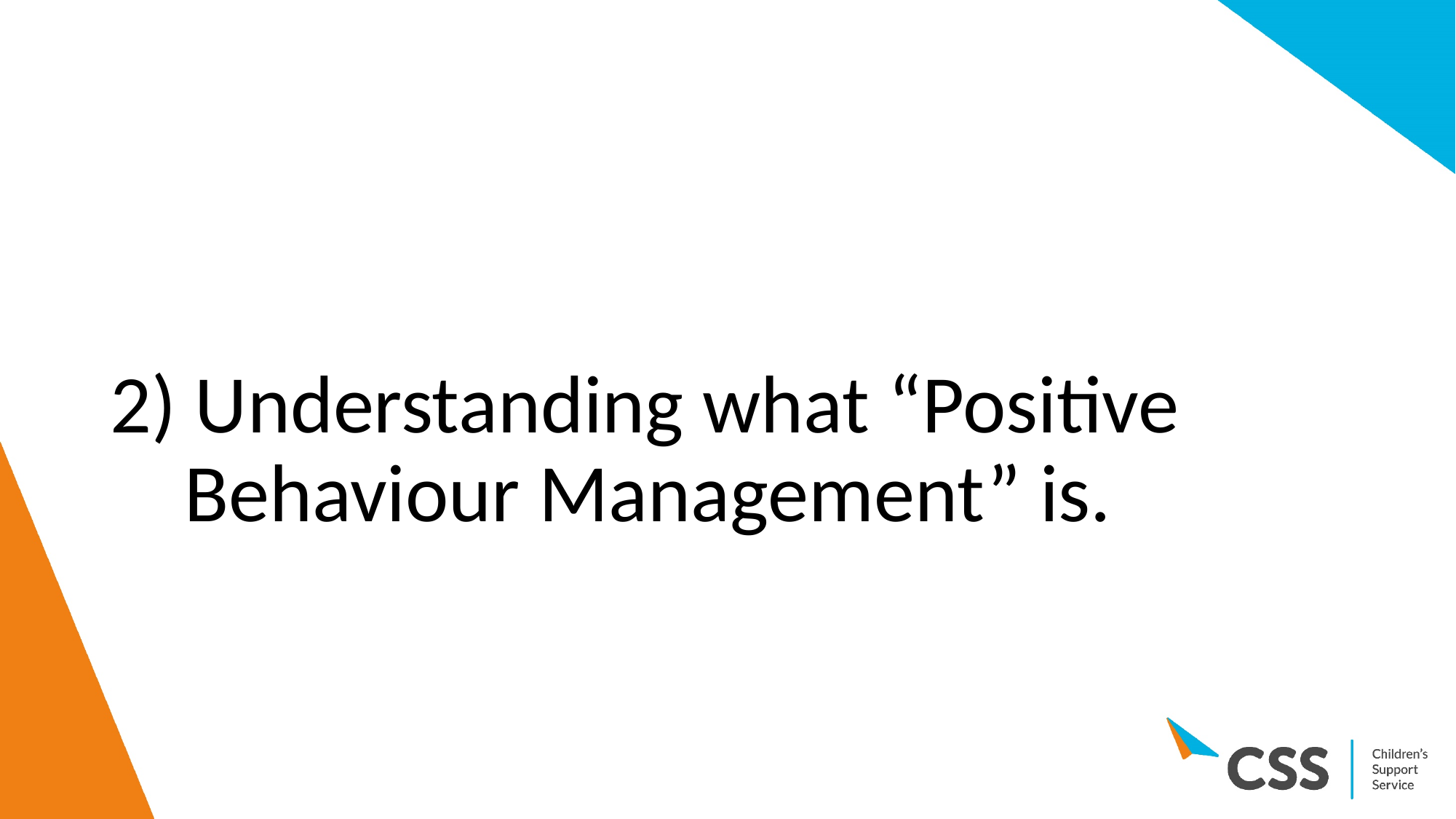

# 2) Understanding what “Positive Behaviour Management” is.